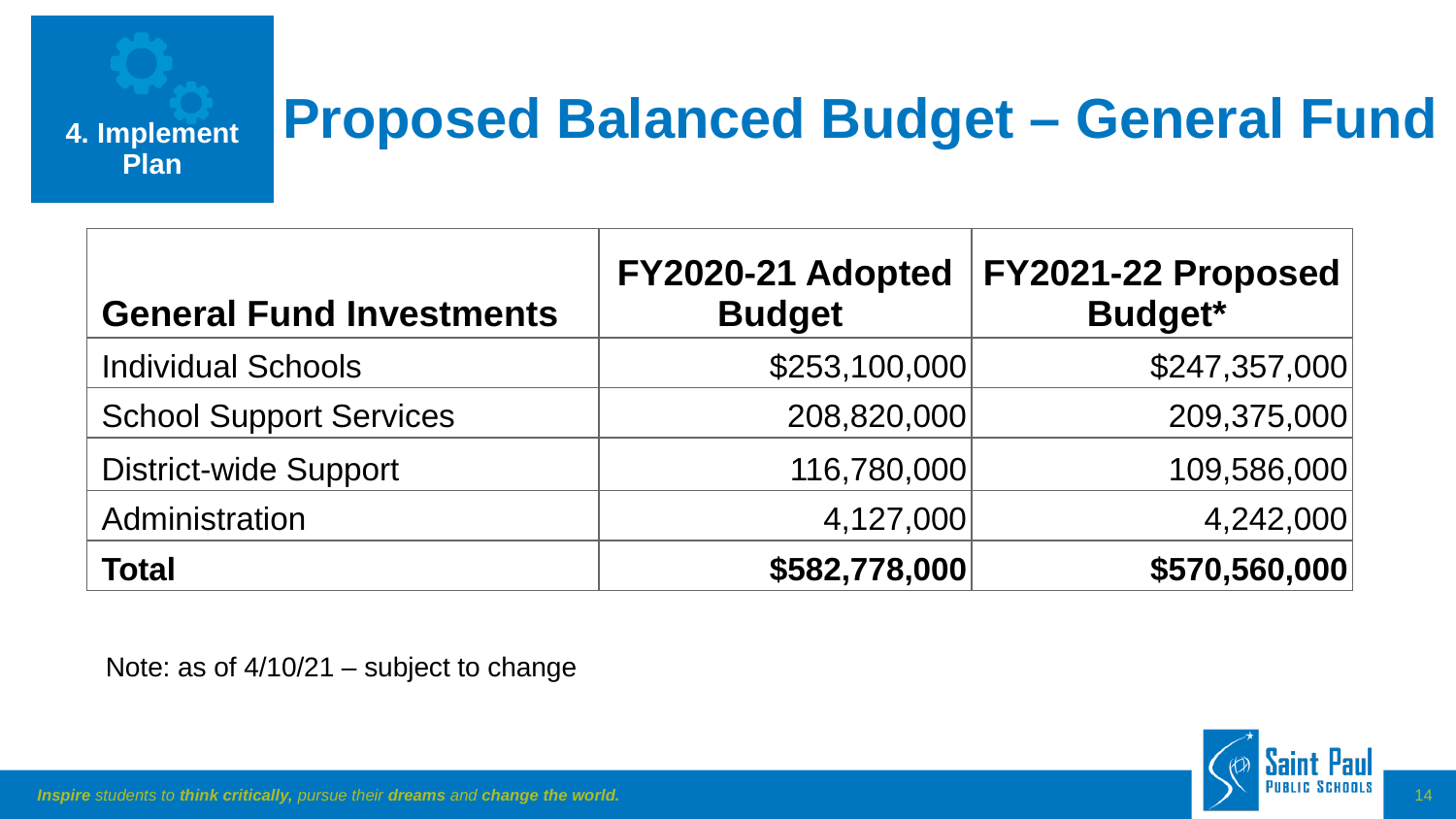

| 4. Implement Plan |
| --- |

Proposed Balanced Budget – General Fund

| General Fund Investments | FY2020-21 Adopted Budget | FY2021-22 Proposed Budget\* |
| --- | --- | --- |
| Individual Schools | $253,100,000 | $247,357,000 |
| School Support Services | 208,820,000 | 209,375,000 |
| District-wide Support | 116,780,000 | 109,586,000 |
| Administration | 4,127,000 | 4,242,000 |
| Total | $582,778,000 | $570,560,000 |
Note: as of 4/10/21 – subject to change